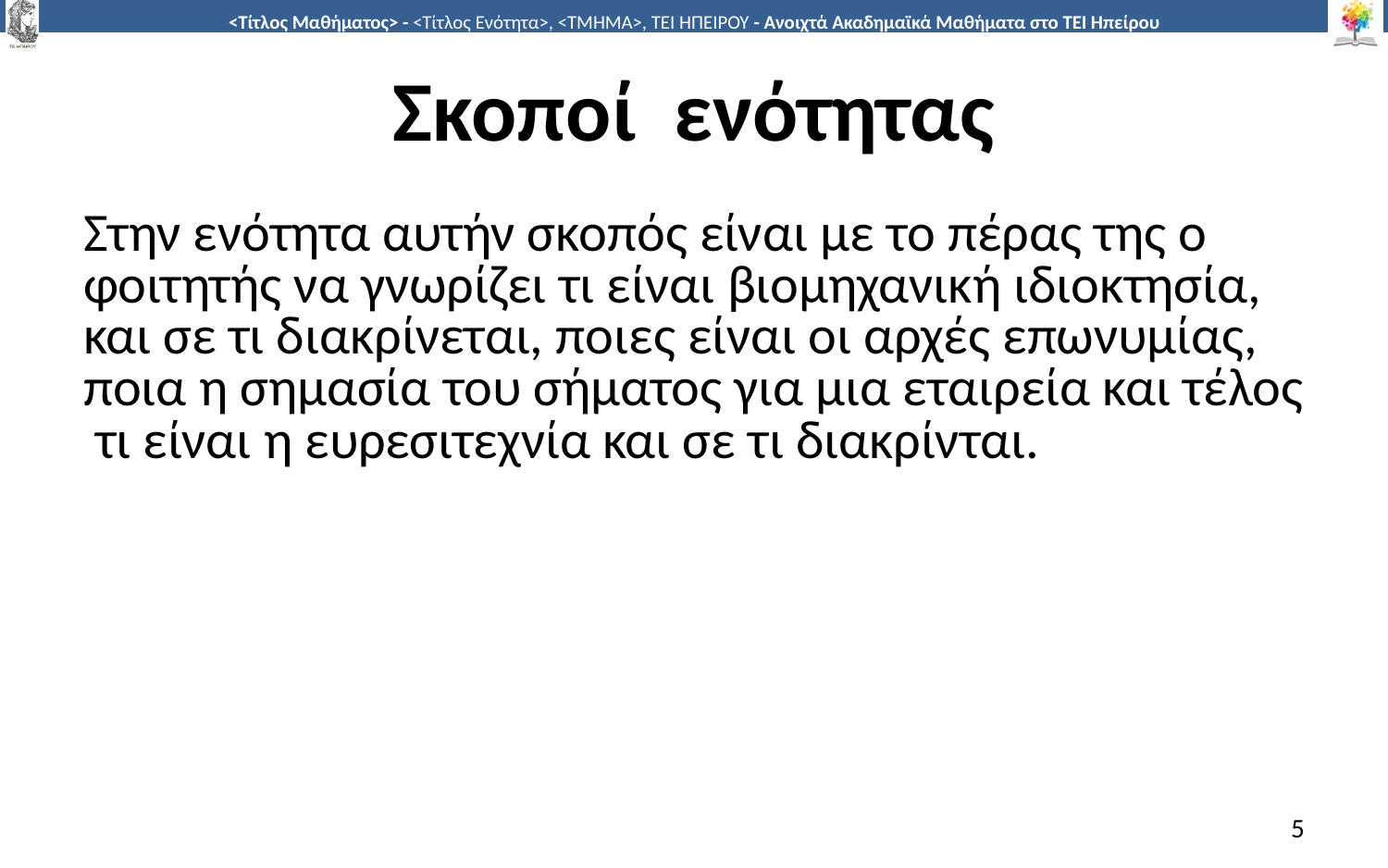

# Σκοποί  ενότητας
Στην ενότητα αυτήν σκοπός είναι με το πέρας της ο φοιτητής να γνωρίζει τι είναι βιομηχανική ιδιοκτησία, και σε τι διακρίνεται, ποιες είναι οι αρχές επωνυμίας, ποια η σημασία του σήματος για μια εταιρεία και τέλος  τι είναι η ευρεσιτεχνία και σε τι διακρίνται.
5